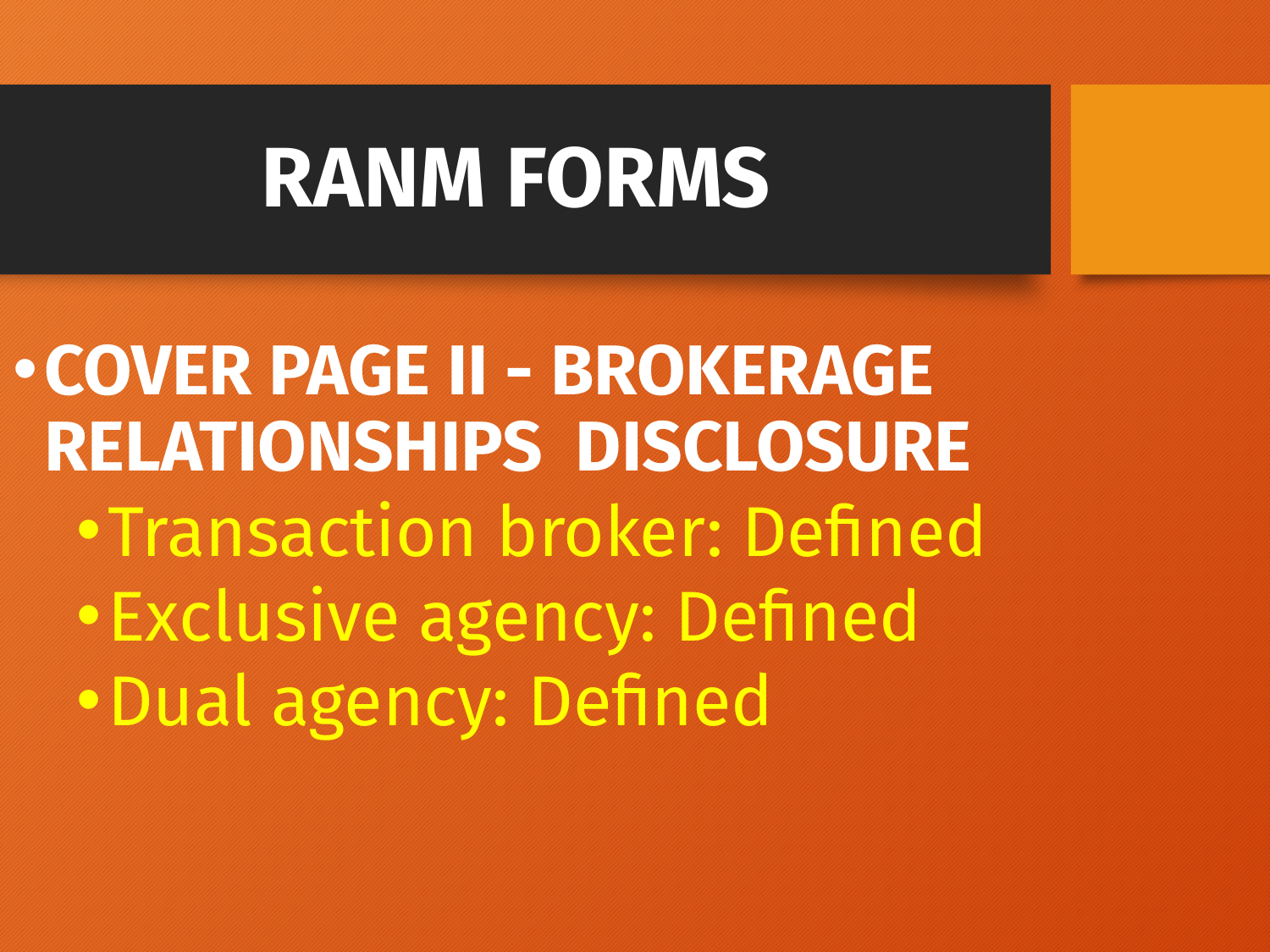

# RANM FORMS
COVER PAGE II - BROKERAGE RELATIONSHIPS  DISCLOSURE
Transaction broker: Defined
Exclusive agency: Defined
Dual agency: Defined